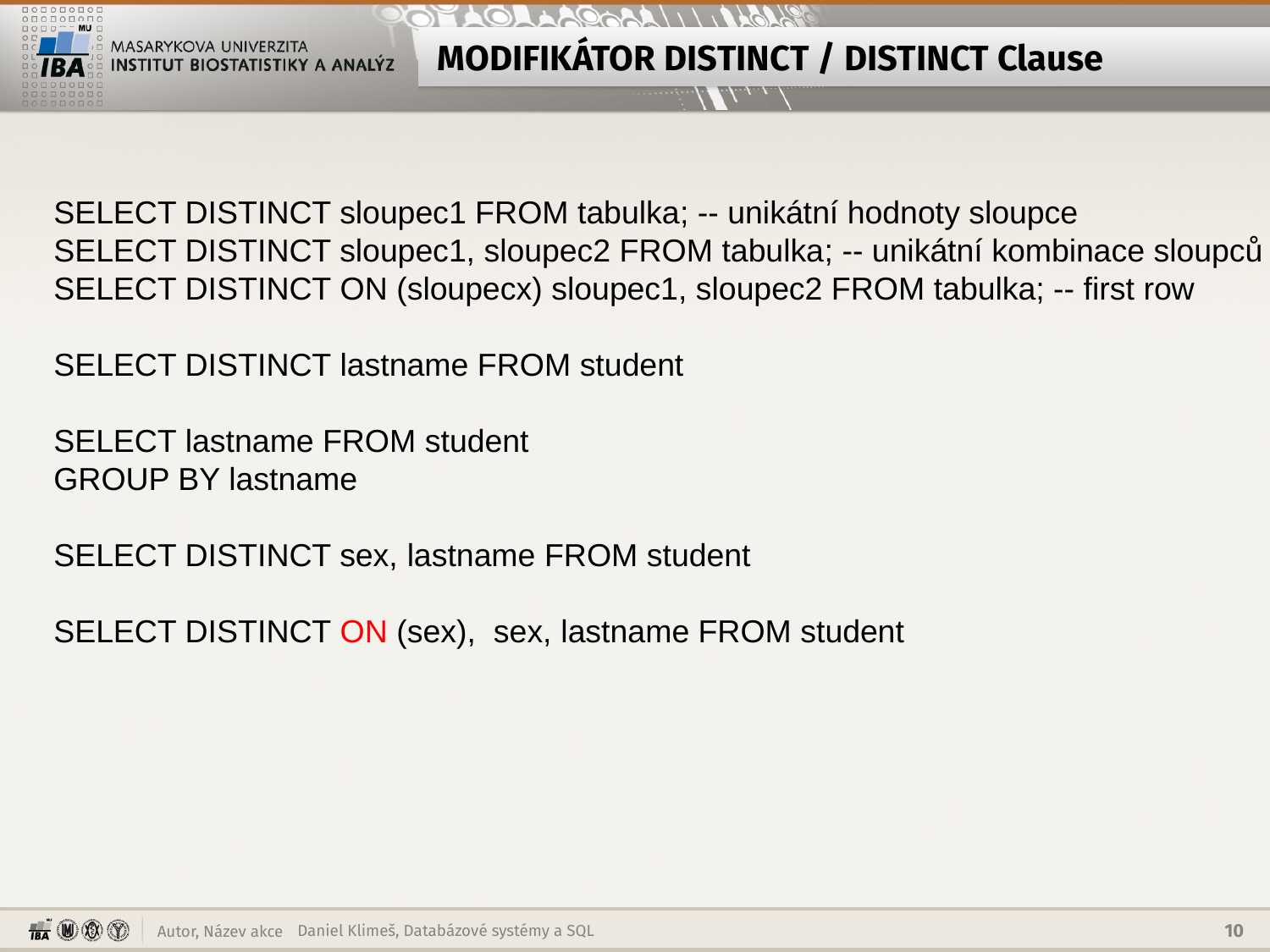

# MODIFIKÁTOR DISTINCT / DISTINCT Clause
SELECT DISTINCT sloupec1 FROM tabulka; -- unikátní hodnoty sloupce
SELECT DISTINCT sloupec1, sloupec2 FROM tabulka; -- unikátní kombinace sloupců
SELECT DISTINCT ON (sloupecx) sloupec1, sloupec2 FROM tabulka; -- first row

SELECT DISTINCT lastname FROM student

SELECT lastname FROM student
GROUP BY lastname

SELECT DISTINCT sex, lastname FROM student

SELECT DISTINCT ON (sex),  sex, lastname FROM student

Daniel Klimeš, Databázové systémy a SQL
10